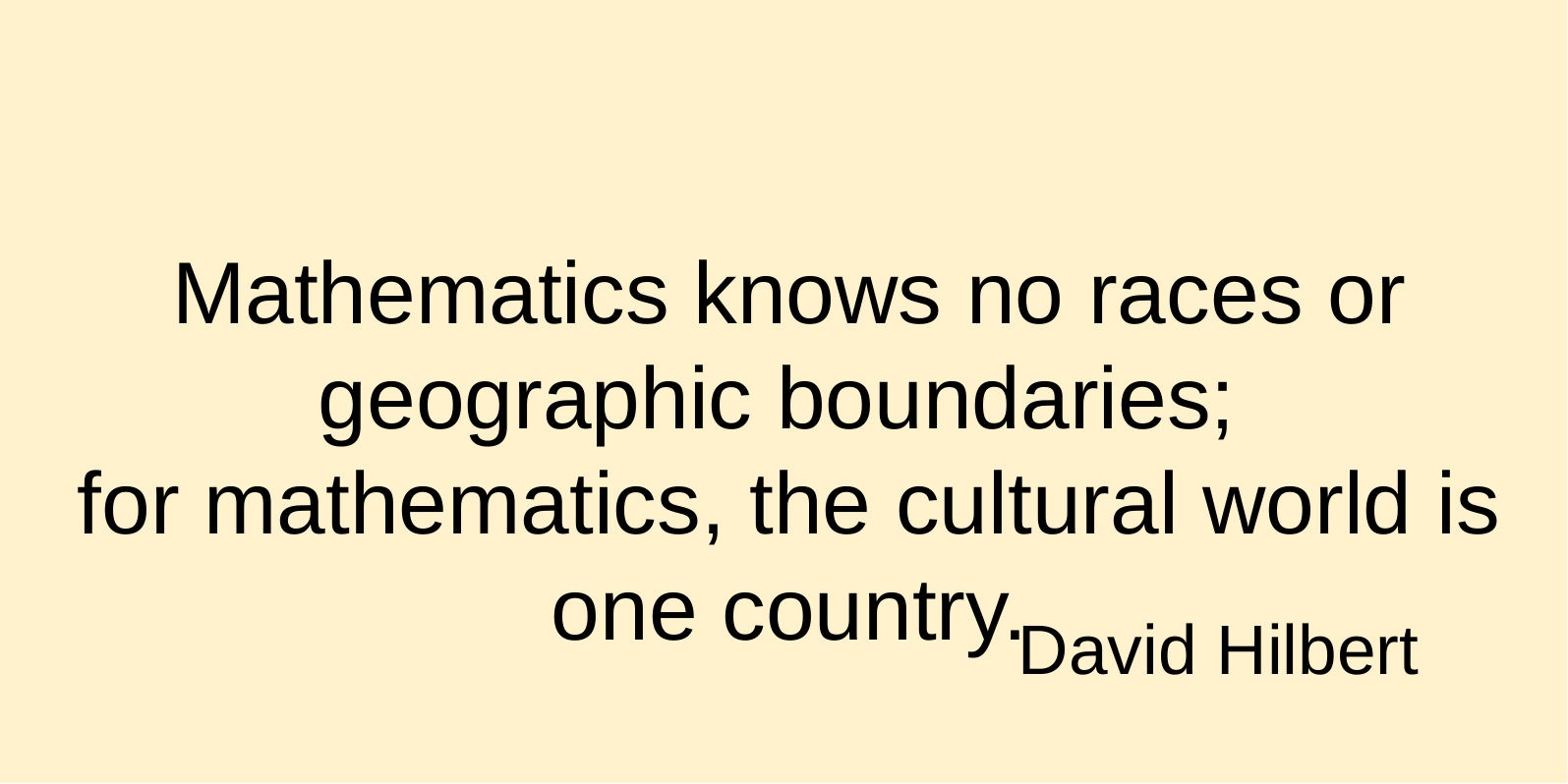

Mathematics knows no races or geographic boundaries;
for mathematics, the cultural world is one country.
David Hilbert